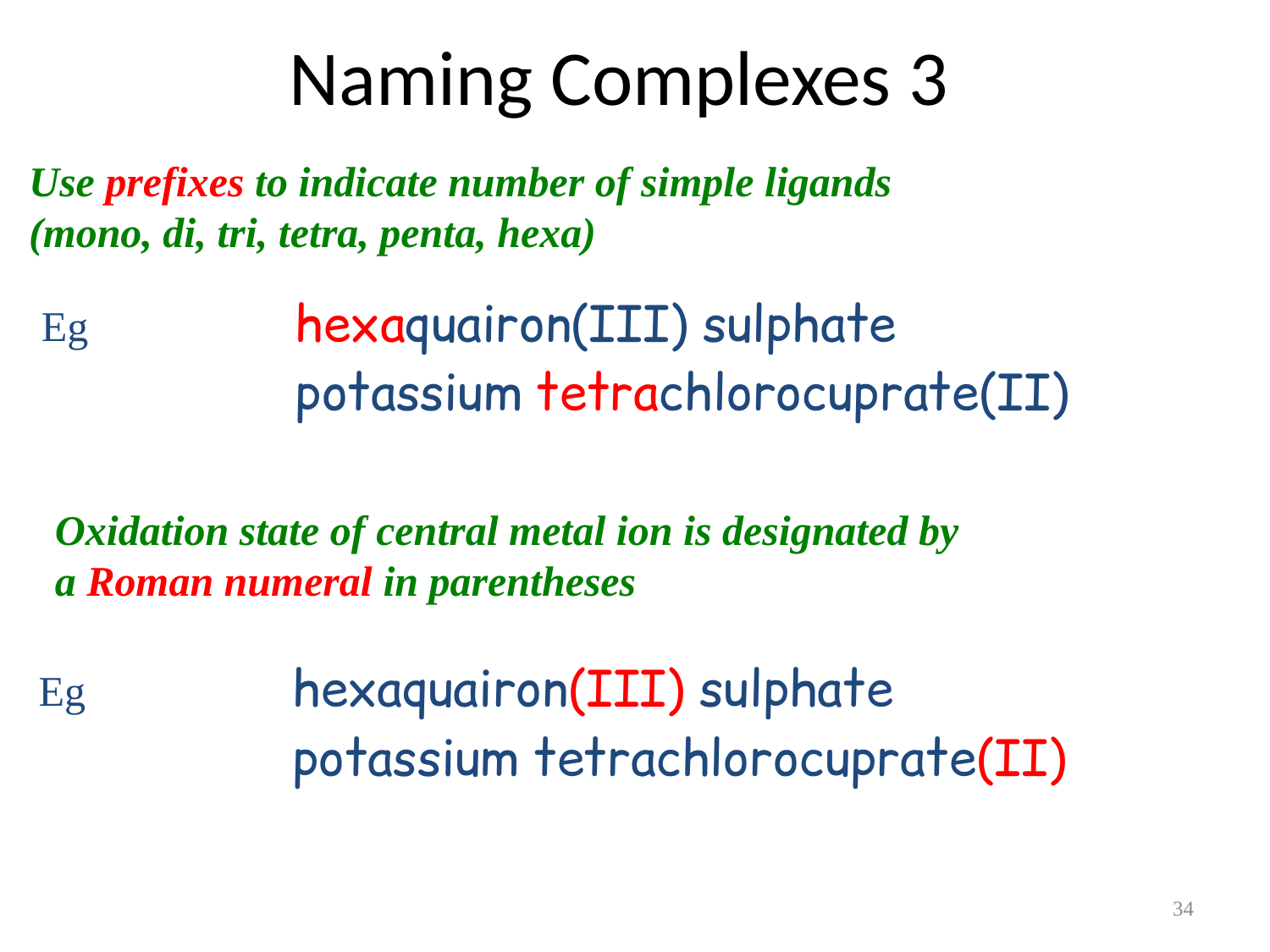

Naming Complexes 3
Use prefixes to indicate number of simple ligands (mono, di, tri, tetra, penta, hexa)
Eg		hexaquairon(III) sulphate
		potassium tetrachlorocuprate(II)
Oxidation state of central metal ion is designated by a Roman numeral in parentheses
Eg		hexaquairon(III) sulphate
		potassium tetrachlorocuprate(II)

34